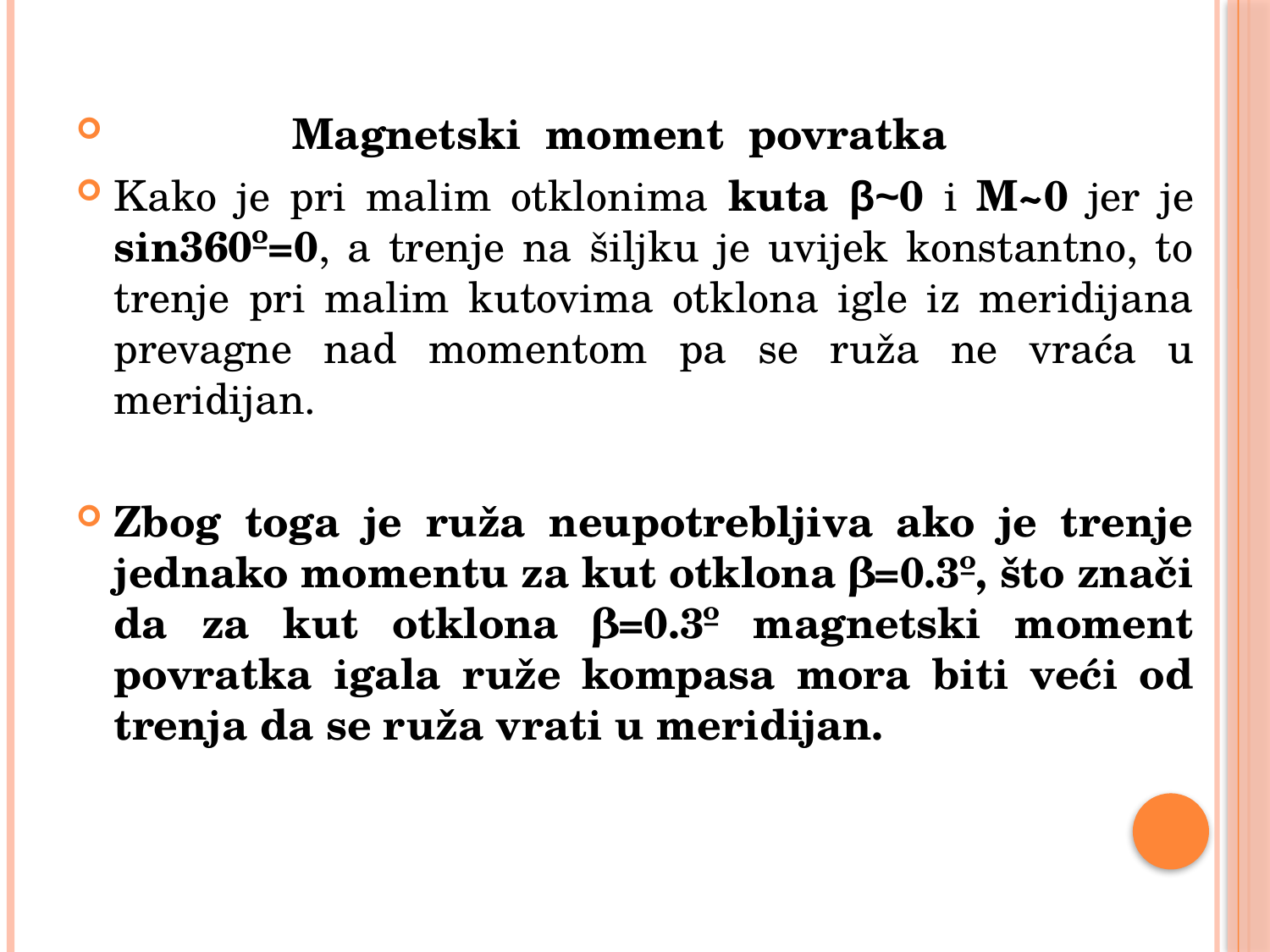

Magnetski  moment  povratka
Kako je pri malim otklonima kuta β~0 i M~0 jer je sin360º=0, a trenje na šiljku je uvijek konstantno, to trenje pri malim kutovima otklona igle iz meridijana prevagne nad momentom pa se ruža ne vraća u meridijan.

Zbog toga je ruža neupotrebljiva ako je trenje jednako momentu za kut otklona β=0.3º, što znači da za kut otklona β=0.3º magnetski moment povratka igala ruže kompasa mora biti veći od trenja da se ruža vrati u meridijan.